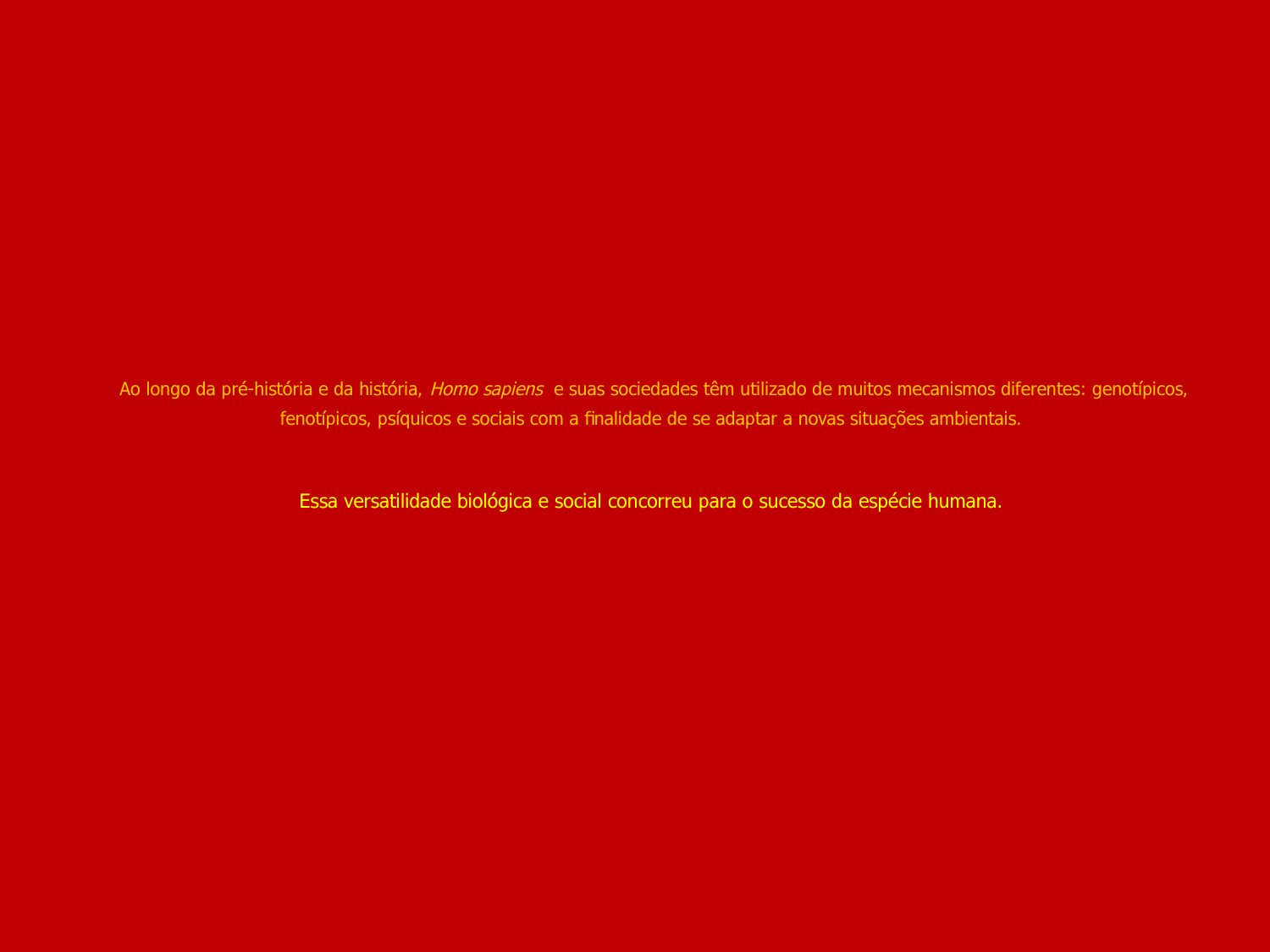

# Ao longo da pré-história e da história, Homo sapiens  e suas sociedades têm utilizado de muitos mecanismos diferentes: genotípicos, fenotípicos, psíquicos e sociais com a finalidade de se adaptar a novas situações ambientais. Essa versatilidade biológica e social concorreu para o sucesso da espécie humana.